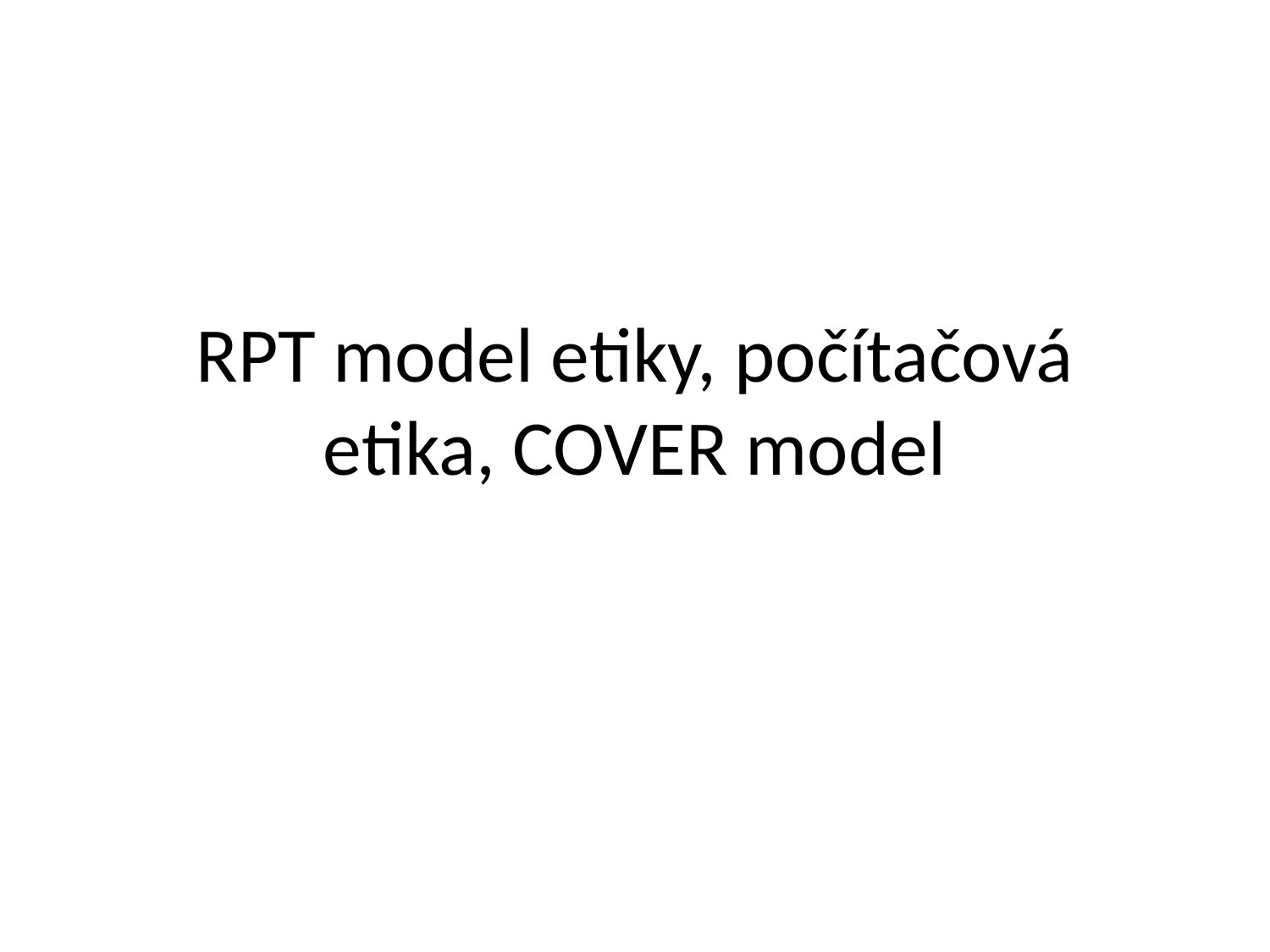

# RPT model etiky, počítačová etika, COVER model